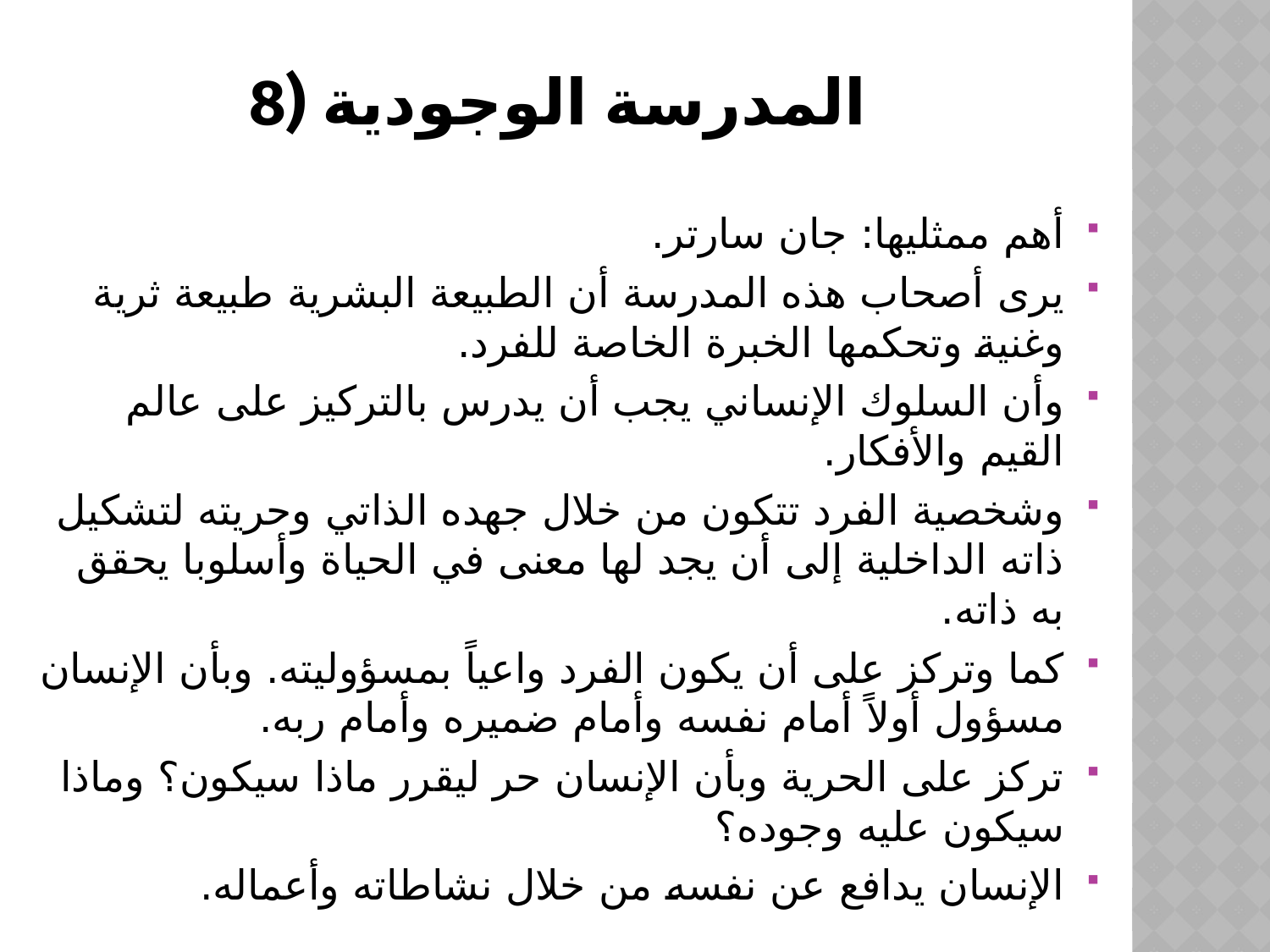

# 8) المدرسة الوجودية
أهم ممثليها: جان سارتر.
يرى أصحاب هذه المدرسة أن الطبيعة البشرية طبيعة ثرية وغنية وتحكمها الخبرة الخاصة للفرد.
وأن السلوك الإنساني يجب أن يدرس بالتركيز على عالم القيم والأفكار.
وشخصية الفرد تتكون من خلال جهده الذاتي وحريته لتشكيل ذاته الداخلية إلى أن يجد لها معنى في الحياة وأسلوبا يحقق به ذاته.
كما وتركز على أن يكون الفرد واعياً بمسؤوليته. وبأن الإنسان مسؤول أولاً أمام نفسه وأمام ضميره وأمام ربه.
تركز على الحرية وبأن الإنسان حر ليقرر ماذا سيكون؟ وماذا سيكون عليه وجوده؟
الإنسان يدافع عن نفسه من خلال نشاطاته وأعماله.